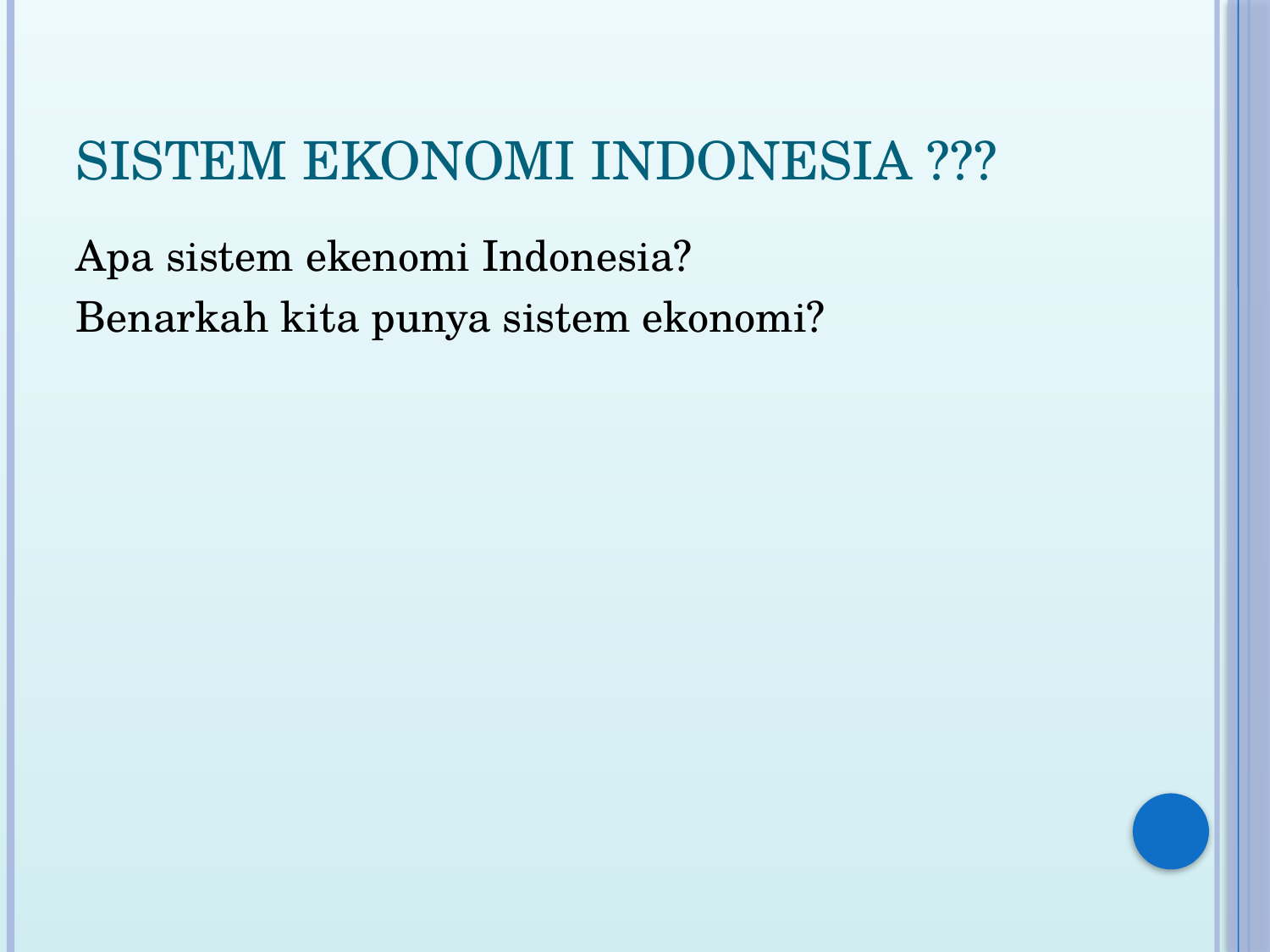

# Sistem ekonomi indonesia ???
Apa sistem ekenomi Indonesia?
Benarkah kita punya sistem ekonomi?